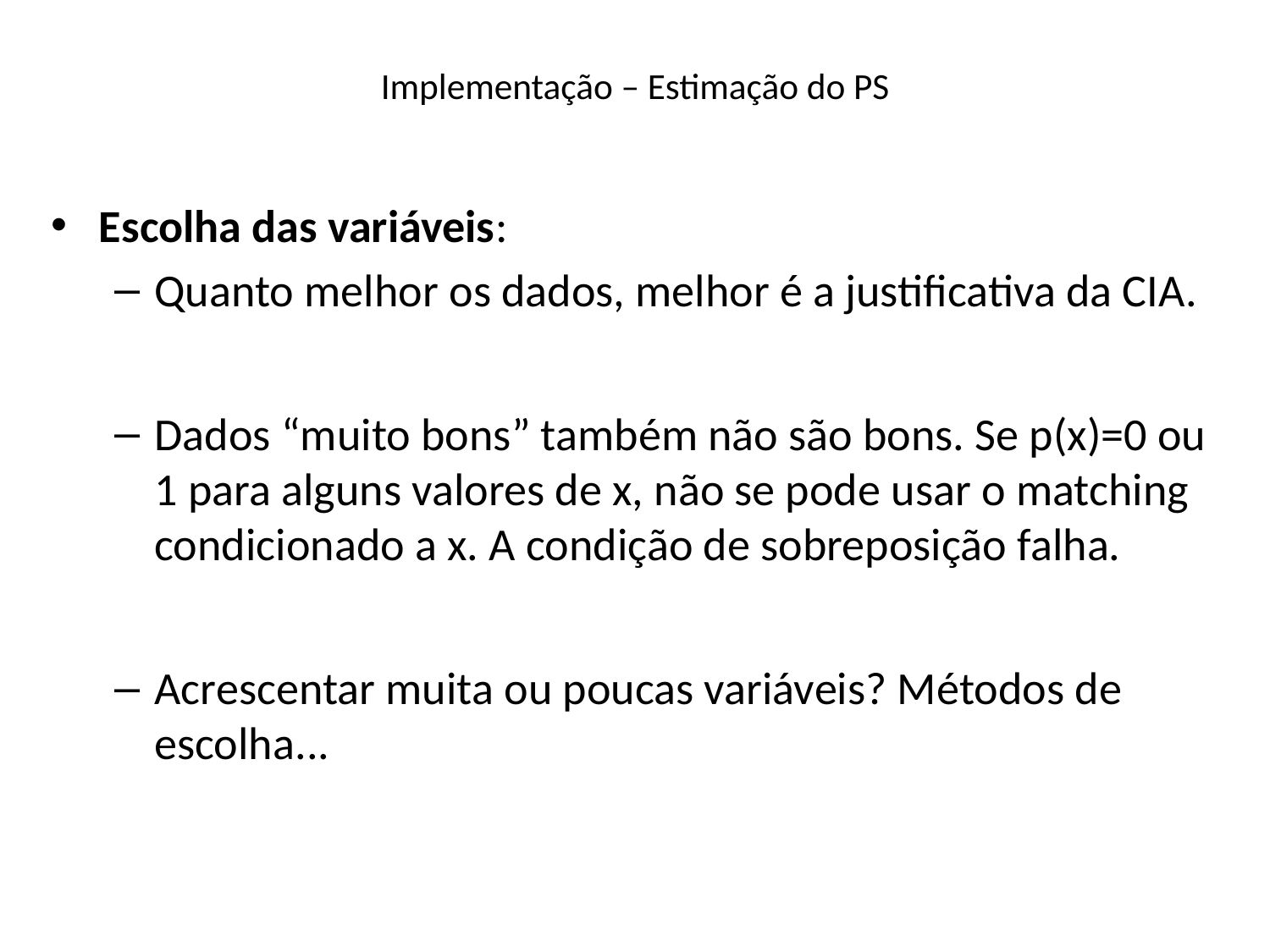

# Implementação – Estimação do PS
Escolha das variáveis:
Quanto melhor os dados, melhor é a justificativa da CIA.

Dados “muito bons” também não são bons. Se p(x)=0 ou 1 para alguns valores de x, não se pode usar o matching condicionado a x. A condição de sobreposição falha.

Acrescentar muita ou poucas variáveis? Métodos de escolha...